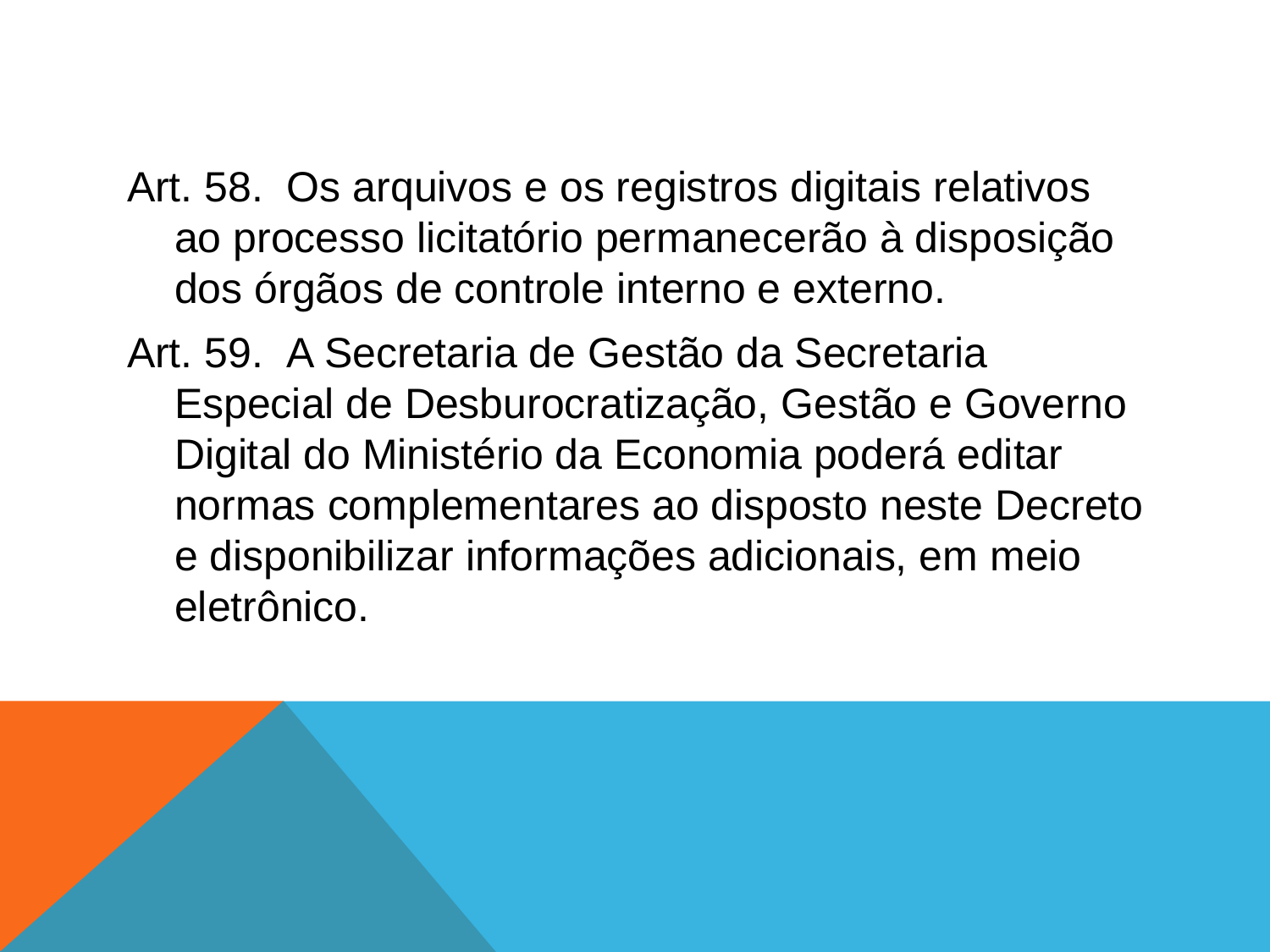

#
Art. 58.  Os arquivos e os registros digitais relativos ao processo licitatório permanecerão à disposição dos órgãos de controle interno e externo.
Art. 59.  A Secretaria de Gestão da Secretaria Especial de Desburocratização, Gestão e Governo Digital do Ministério da Economia poderá editar normas complementares ao disposto neste Decreto e disponibilizar informações adicionais, em meio eletrônico.